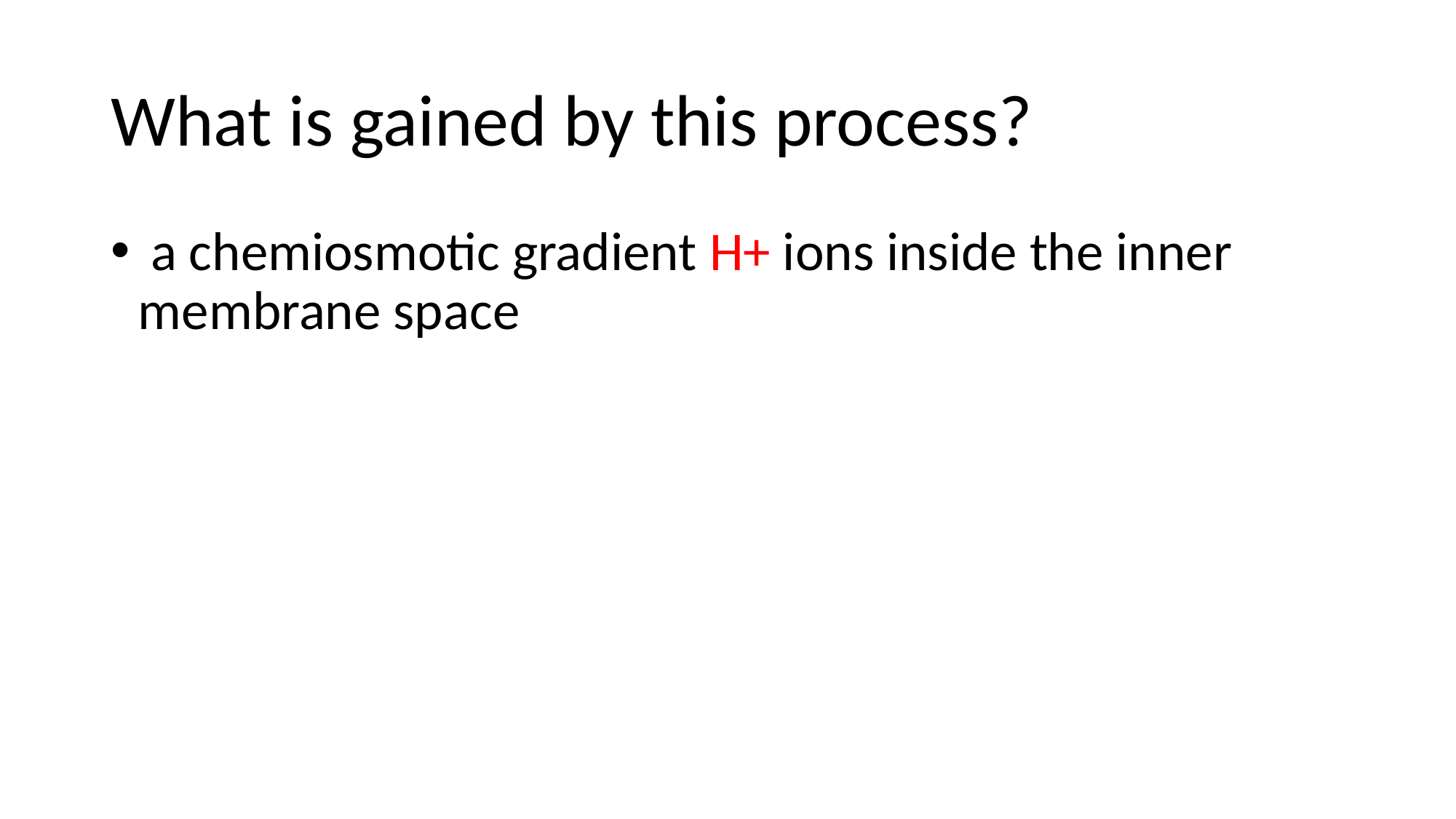

# What is gained by this process?
 a chemiosmotic gradient H+ ions inside the inner membrane space